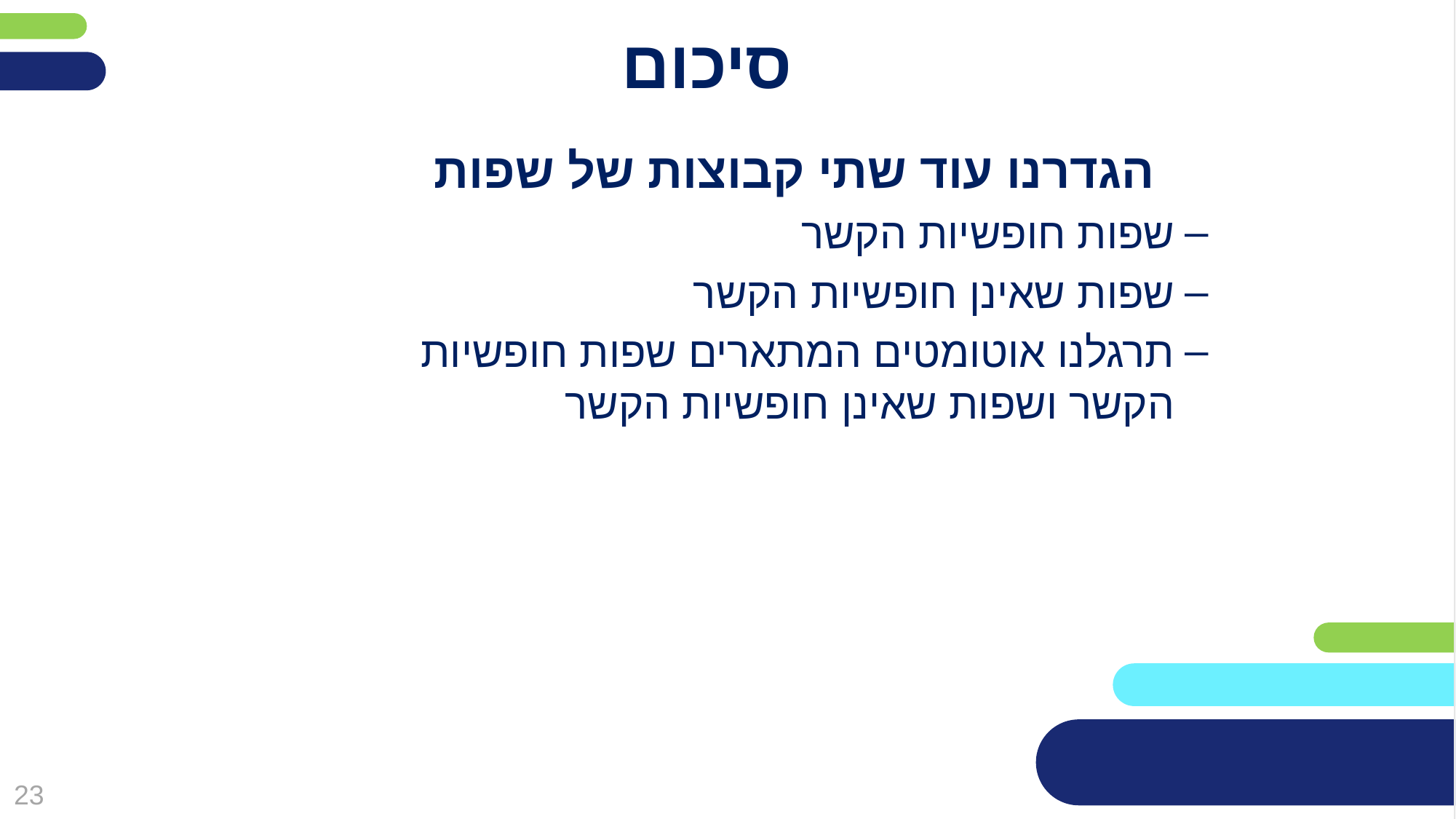

# סיכום
הגדרנו עוד שתי קבוצות של שפות
שפות חופשיות הקשר
שפות שאינן חופשיות הקשר
תרגלנו אוטומטים המתארים שפות חופשיות הקשר ושפות שאינן חופשיות הקשר